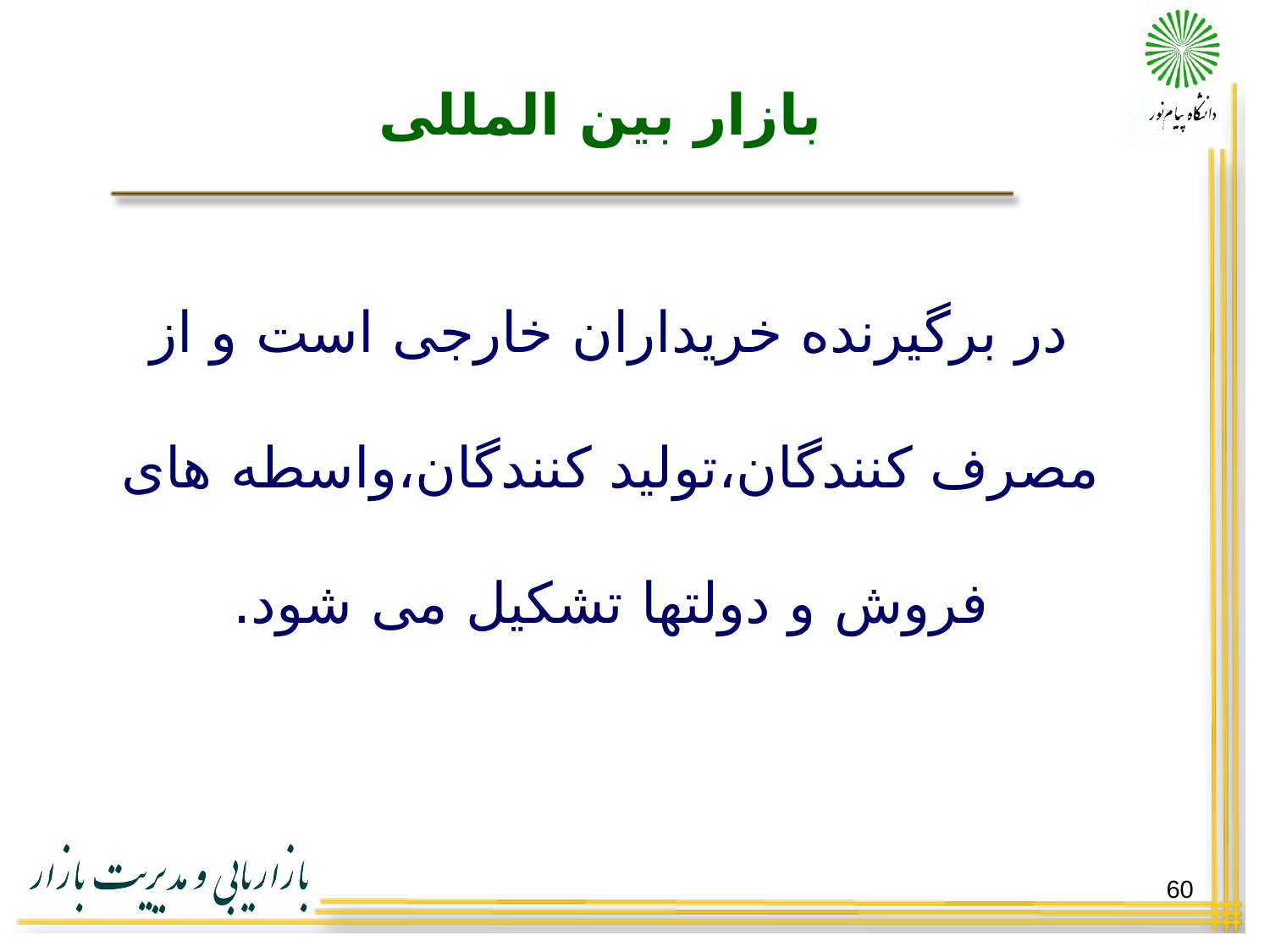

# بازار بین المللی
در برگیرنده خریداران خارجی است و از مصرف کنندگان،تولید کنندگان،واسطه های فروش و دولتها تشکیل می شود.
60